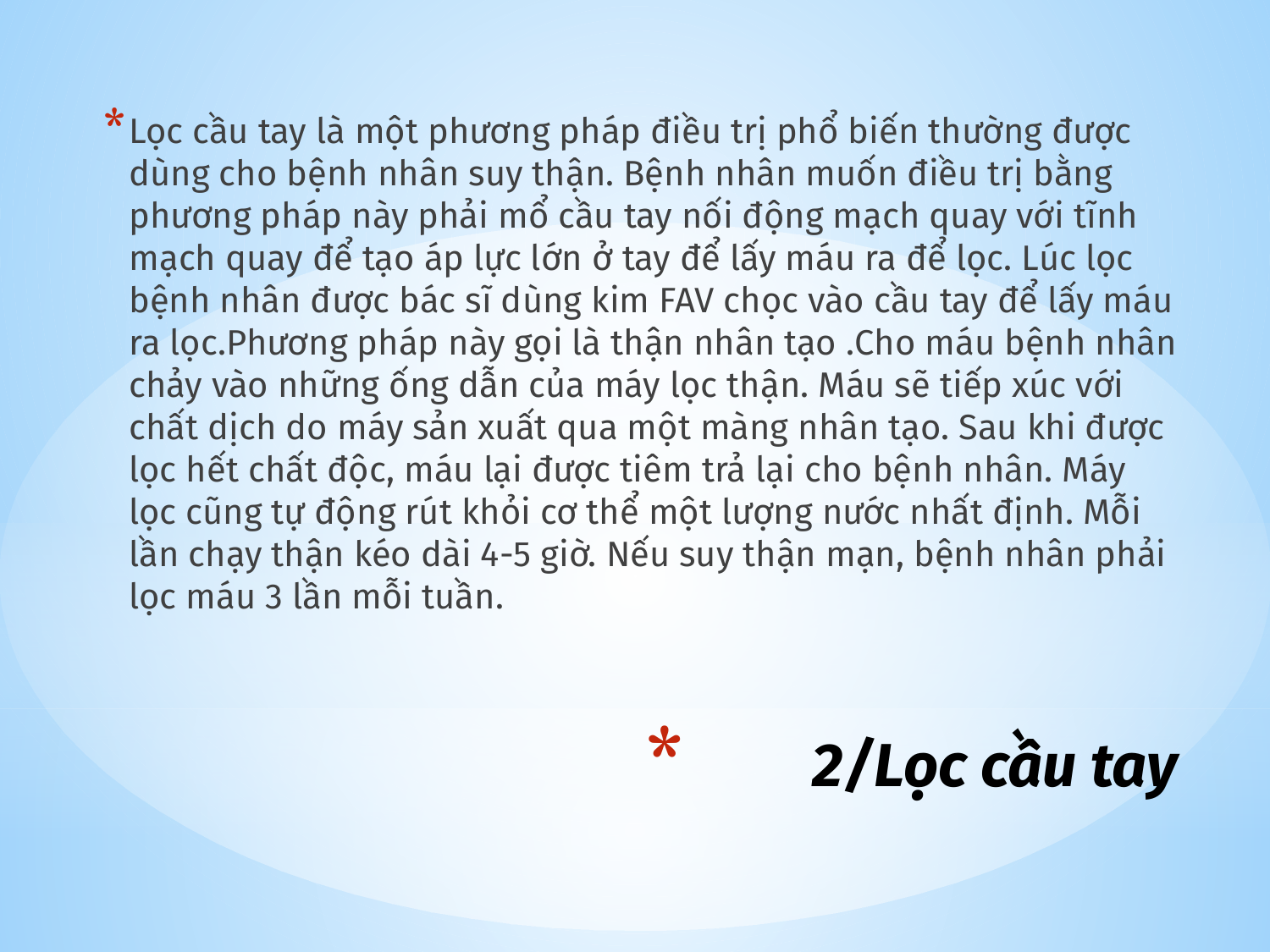

Lọc cầu tay là một phương pháp điều trị phổ biến thường được dùng cho bệnh nhân suy thận. Bệnh nhân muốn điều trị bằng phương pháp này phải mổ cầu tay nối động mạch quay với tĩnh mạch quay để tạo áp lực lớn ở tay để lấy máu ra để lọc. Lúc lọc bệnh nhân được bác sĩ dùng kim FAV chọc vào cầu tay để lấy máu ra lọc.Phương pháp này gọi là thận nhân tạo .Cho máu bệnh nhân chảy vào những ống dẫn của máy lọc thận. Máu sẽ tiếp xúc với chất dịch do máy sản xuất qua một màng nhân tạo. Sau khi được lọc hết chất độc, máu lại được tiêm trả lại cho bệnh nhân. Máy lọc cũng tự động rút khỏi cơ thể một lượng nước nhất định. Mỗi lần chạy thận kéo dài 4-5 giờ. Nếu suy thận mạn, bệnh nhân phải lọc máu 3 lần mỗi tuần.
# 2/Lọc cầu tay